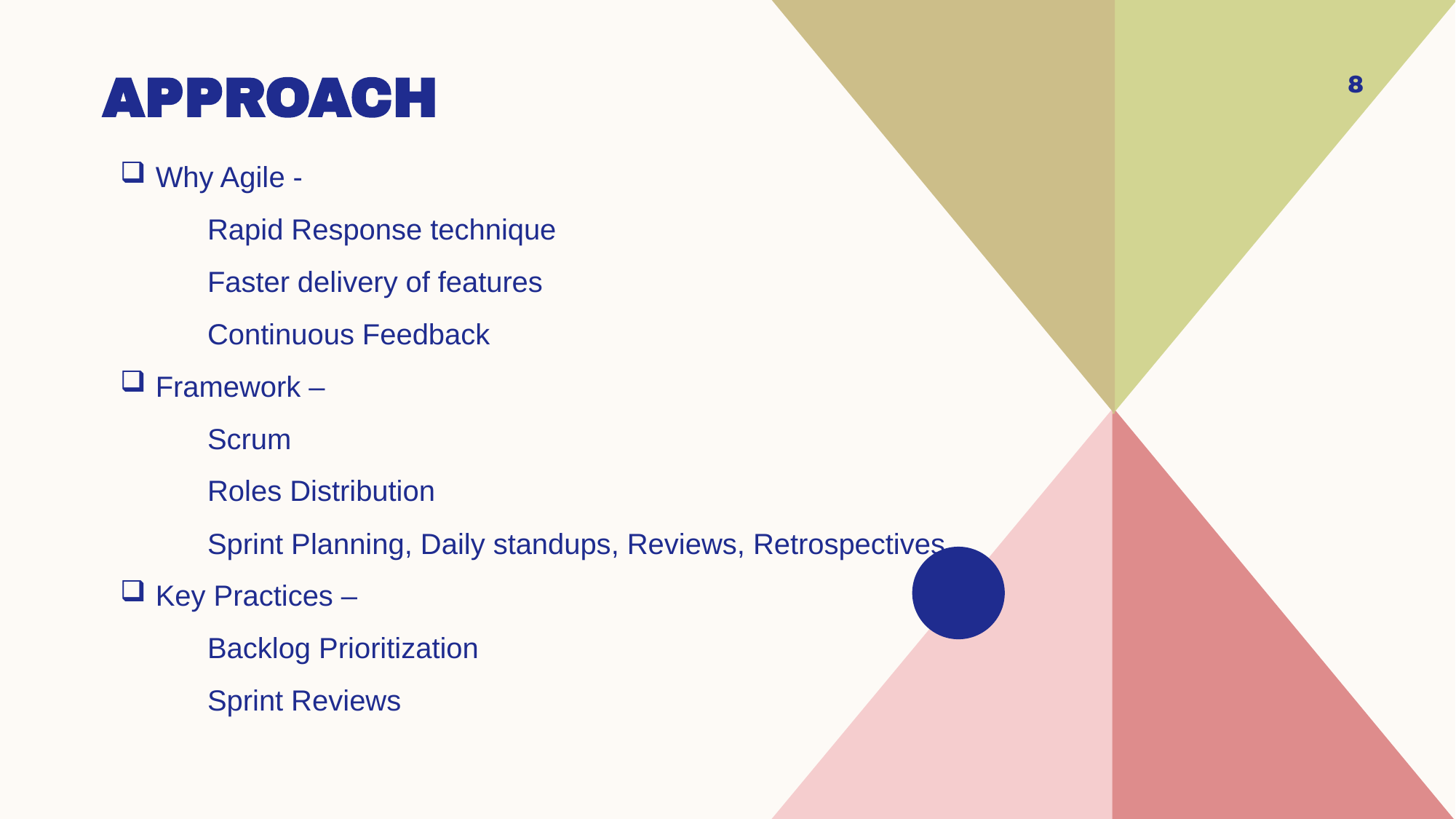

# approach
8
Why Agile -
	Rapid Response technique
	Faster delivery of features
	Continuous Feedback
Framework –
	Scrum
	Roles Distribution
	Sprint Planning, Daily standups, Reviews, Retrospectives
Key Practices –
	Backlog Prioritization
	Sprint Reviews